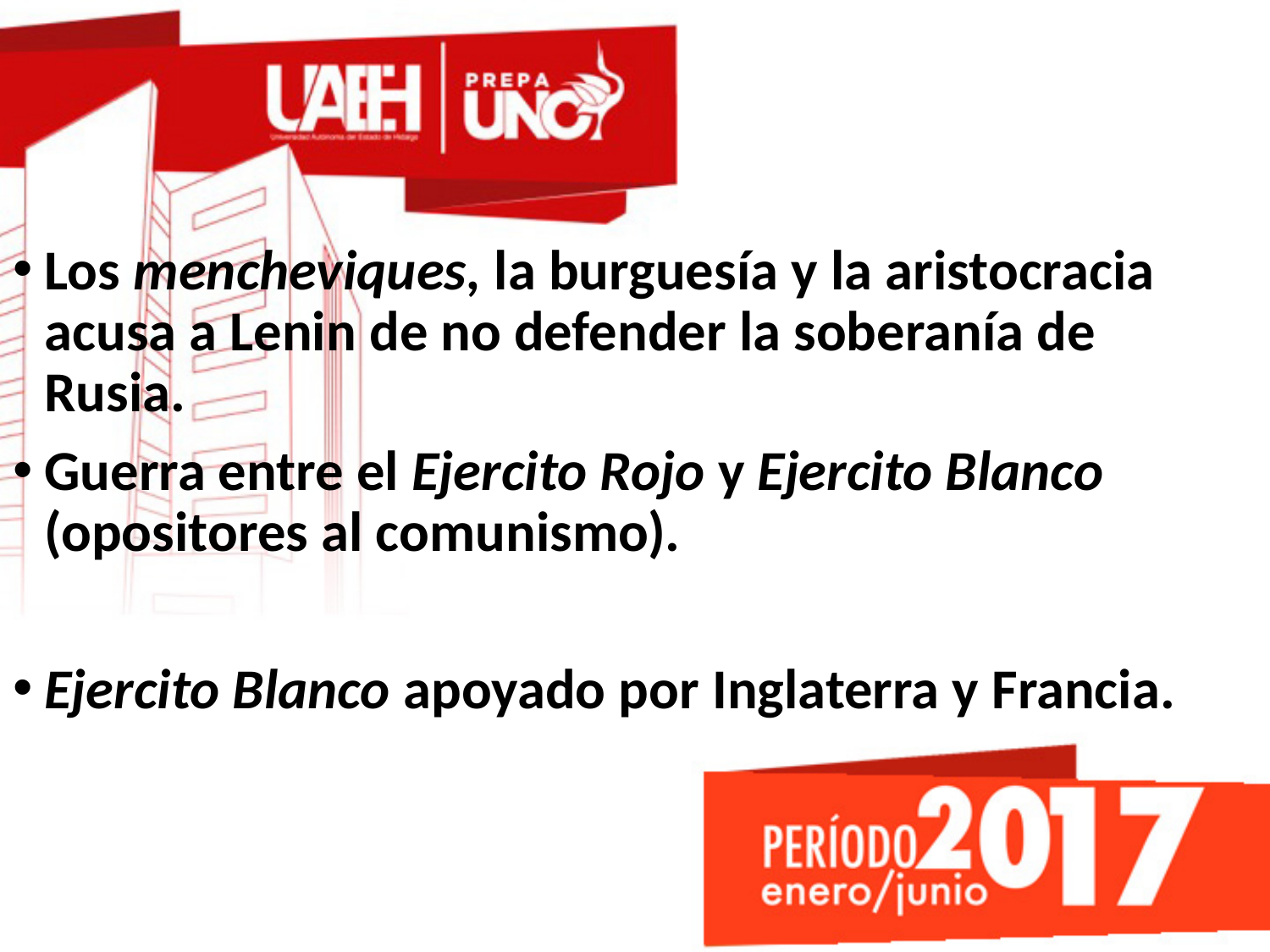

#
Los mencheviques, la burguesía y la aristocracia acusa a Lenin de no defender la soberanía de Rusia.
Guerra entre el Ejercito Rojo y Ejercito Blanco (opositores al comunismo).

Ejercito Blanco apoyado por Inglaterra y Francia.